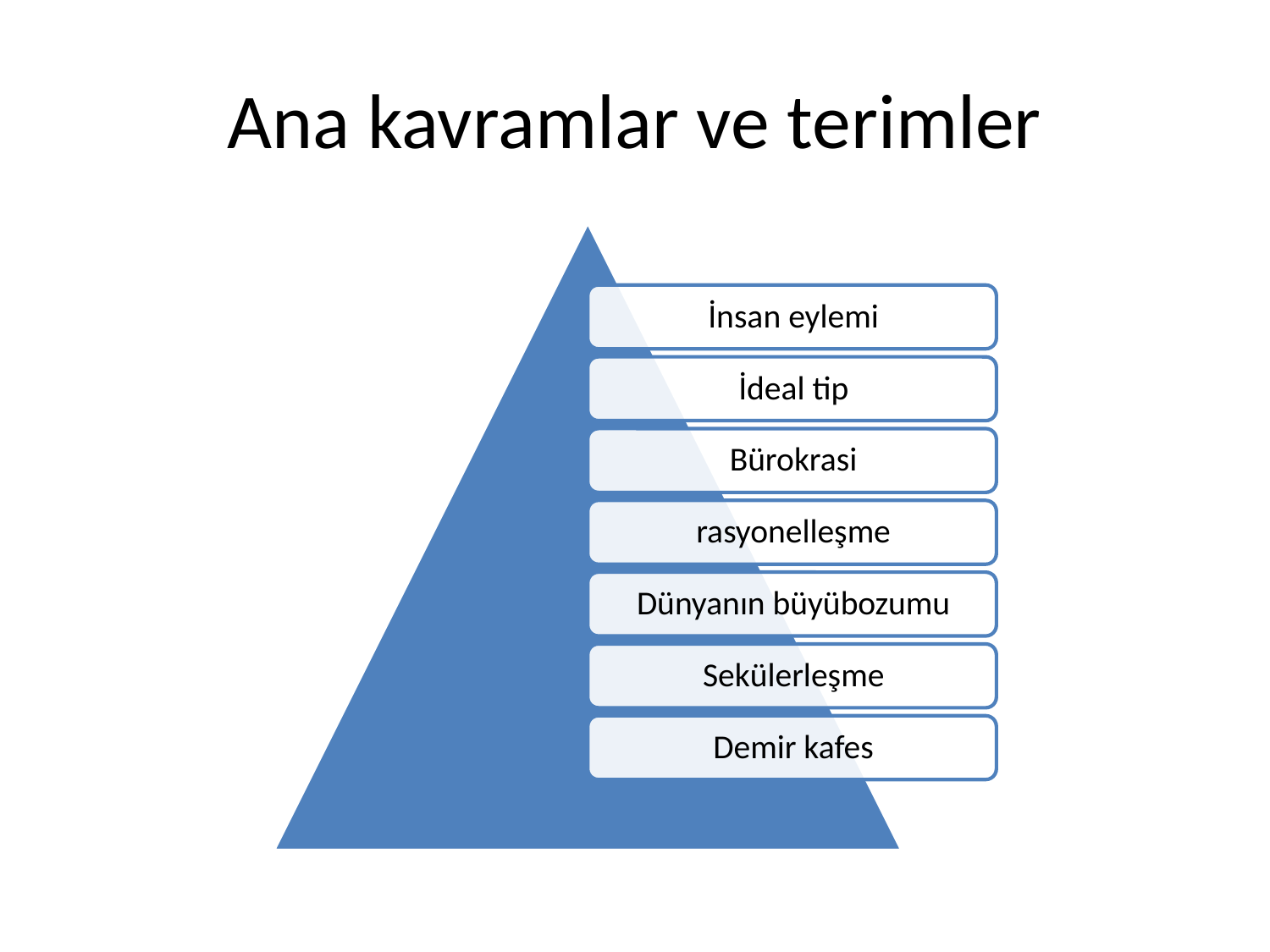

# Ana kavramlar ve terimler
İnsan eylemi
İdeal tip
Bürokrasi
rasyonelleşme
Dünyanın büyübozumu
Sekülerleşme
Demir kafes